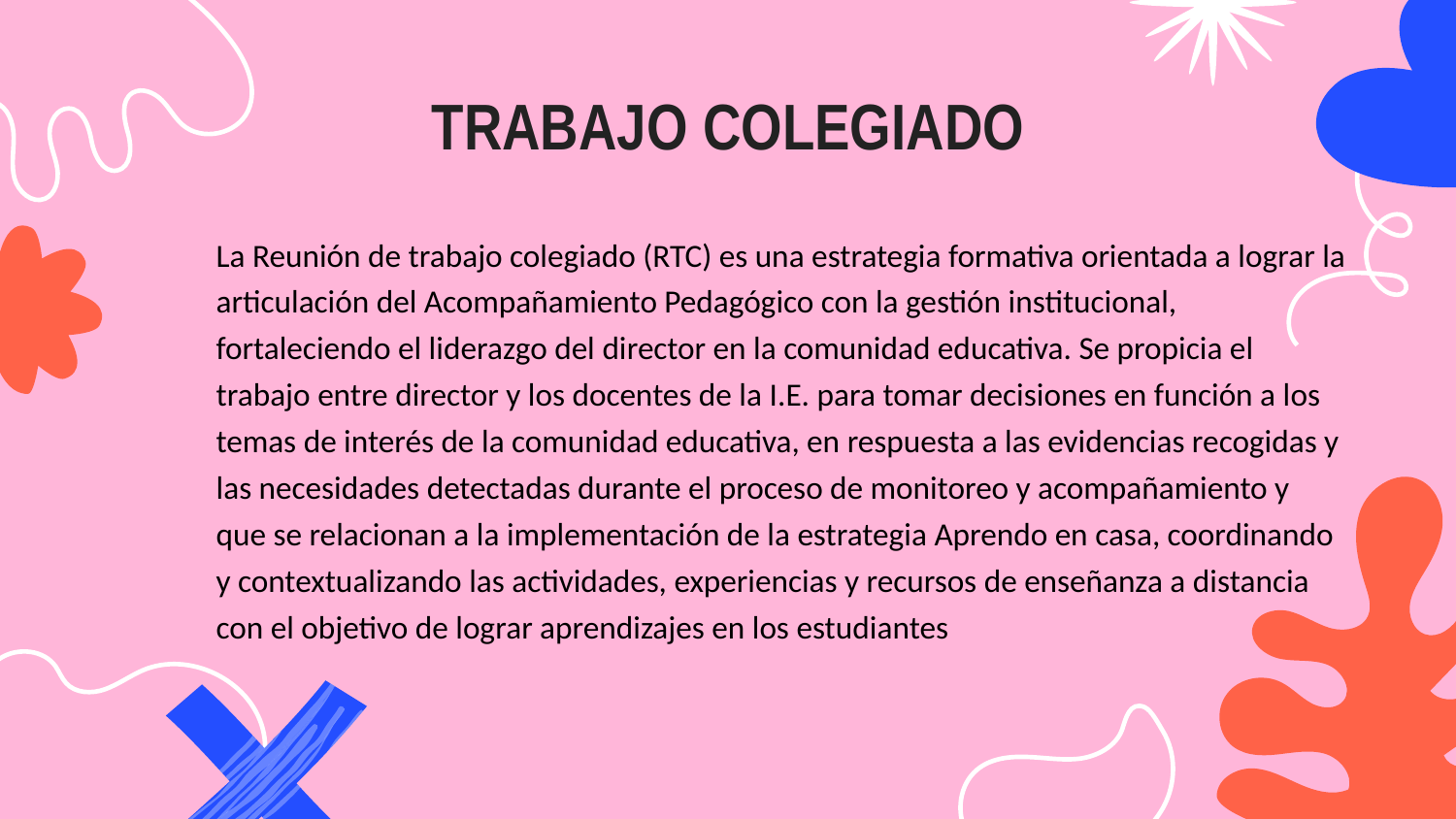

# TRABAJO COLEGIADO
La Reunión de trabajo colegiado (RTC) es una estrategia formativa orientada a lograr la articulación del Acompañamiento Pedagógico con la gestión institucional, fortaleciendo el liderazgo del director en la comunidad educativa. Se propicia el trabajo entre director y los docentes de la I.E. para tomar decisiones en función a los temas de interés de la comunidad educativa, en respuesta a las evidencias recogidas y las necesidades detectadas durante el proceso de monitoreo y acompañamiento y que se relacionan a la implementación de la estrategia Aprendo en casa, coordinando y contextualizando las actividades, experiencias y recursos de enseñanza a distancia con el objetivo de lograr aprendizajes en los estudiantes